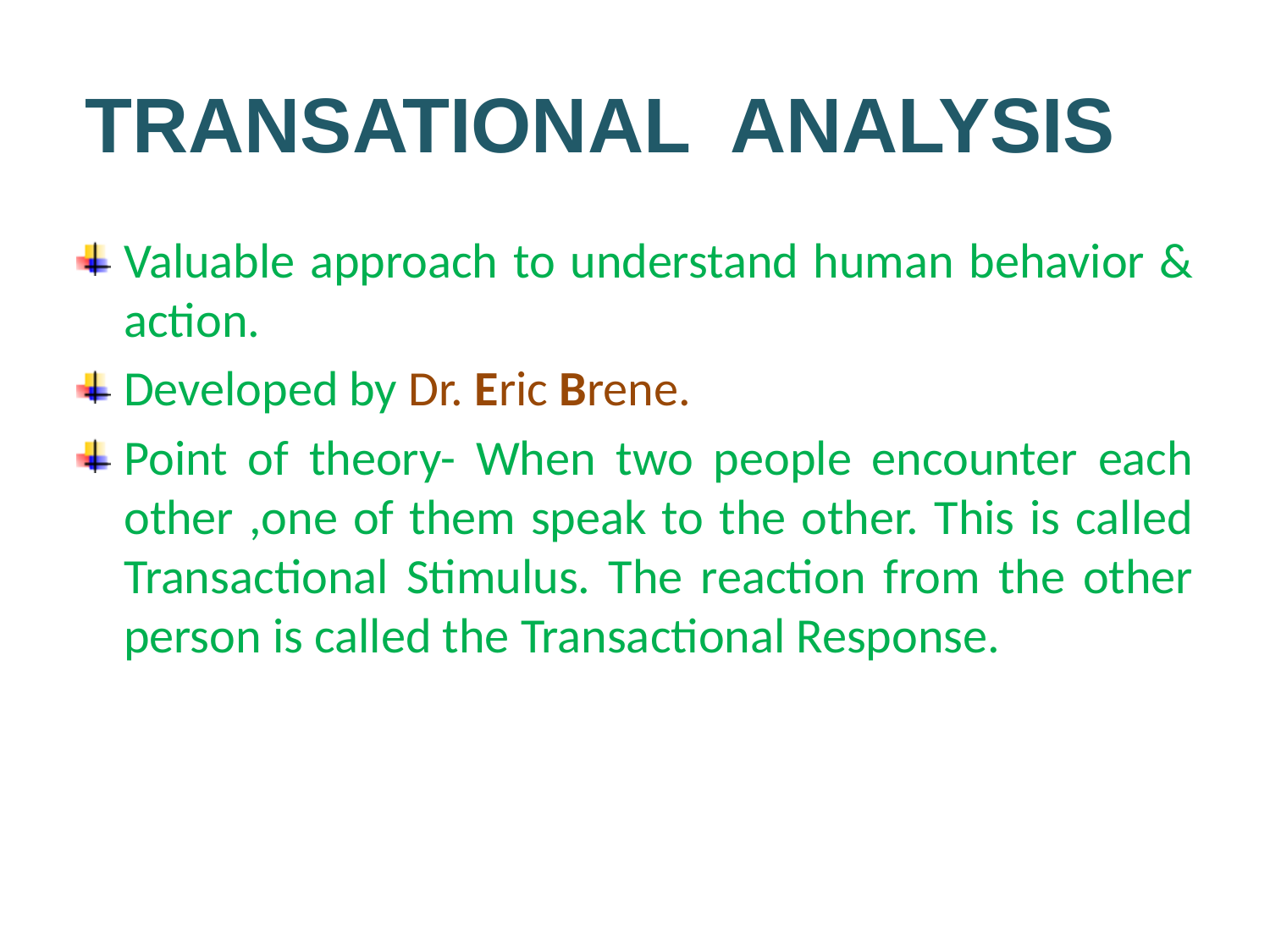

# TRANSATIONAL  ANALYSIS
Valuable approach to understand human behavior & action.
Developed by Dr. Eric Brene.
Point of theory- When two people encounter each other ,one of them speak to the other. This is called Transactional Stimulus. The reaction from the other person is called the Transactional Response.